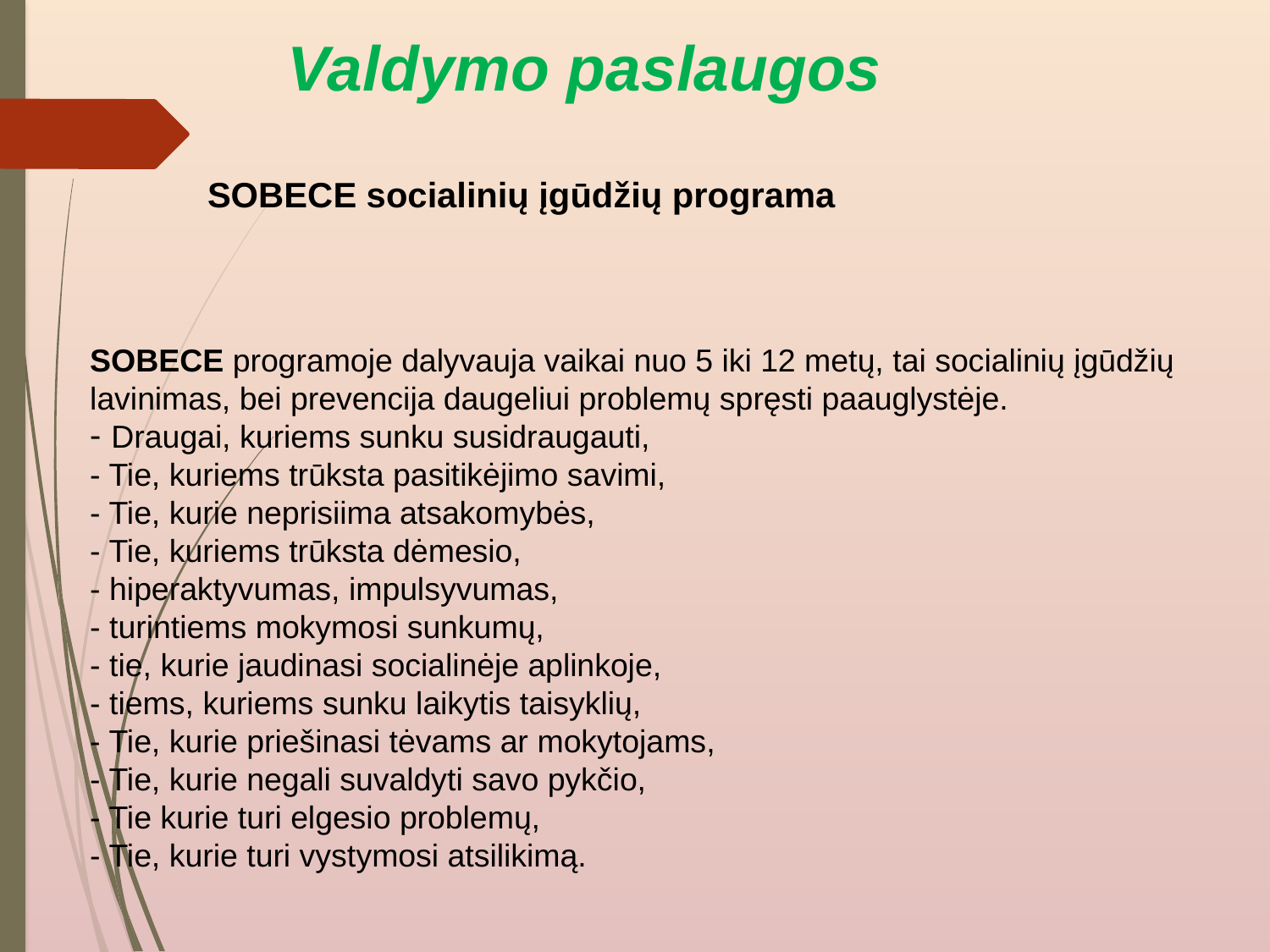

# Valdymo paslaugos
SOBECE socialinių įgūdžių programa

SOBECE programoje dalyvauja vaikai nuo 5 iki 12 metų, tai socialinių įgūdžių lavinimas, bei prevencija daugeliui problemų spręsti paauglystėje.
- Draugai, kuriems sunku susidraugauti,
- Tie, kuriems trūksta pasitikėjimo savimi,
- Tie, kurie neprisiima atsakomybės,
- Tie, kuriems trūksta dėmesio,
- hiperaktyvumas, impulsyvumas,
- turintiems mokymosi sunkumų,
- tie, kurie jaudinasi socialinėje aplinkoje,
- tiems, kuriems sunku laikytis taisyklių,
- Tie, kurie priešinasi tėvams ar mokytojams,
- Tie, kurie negali suvaldyti savo pykčio,
- Tie kurie turi elgesio problemų,
- Tie, kurie turi vystymosi atsilikimą.